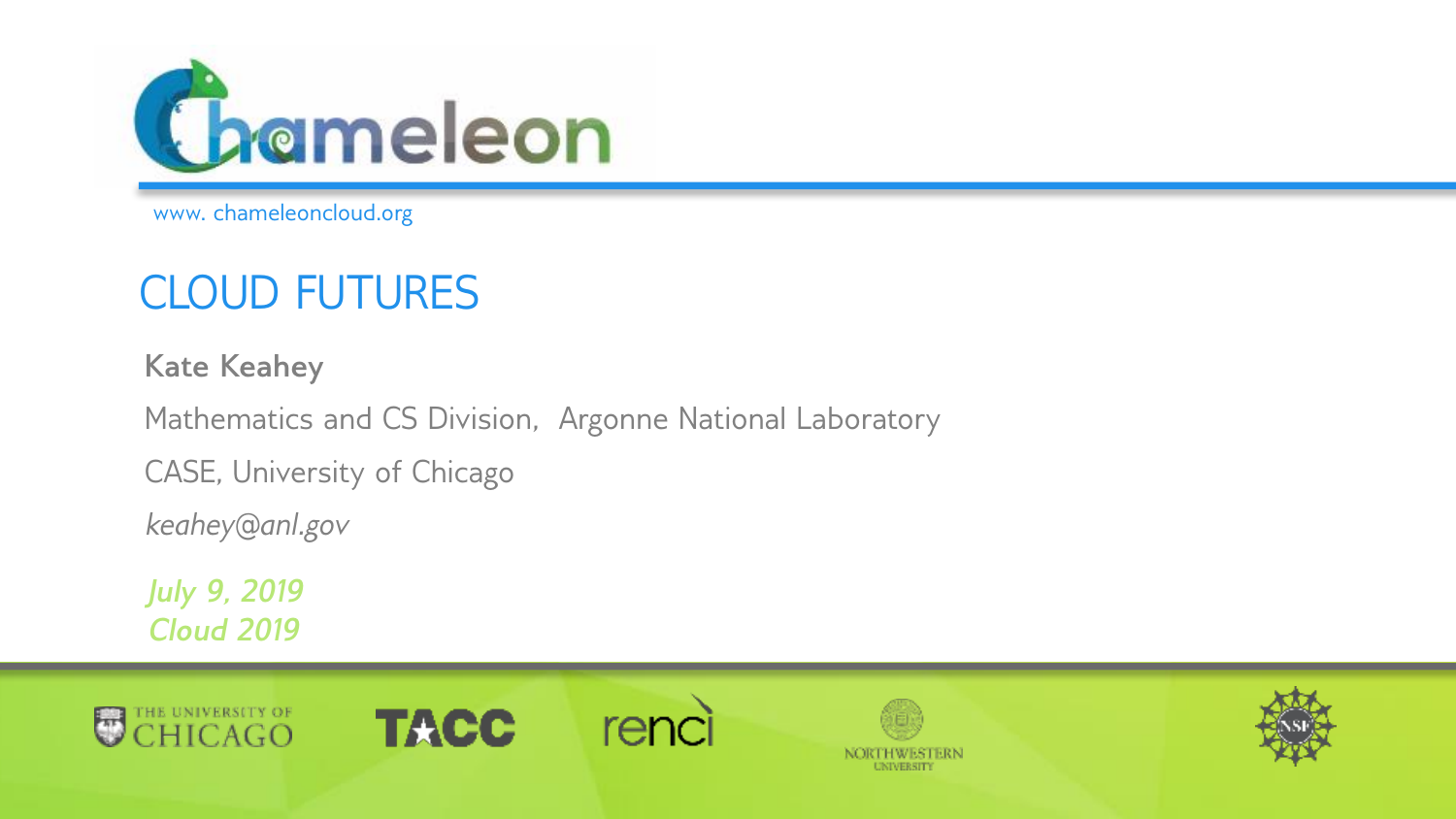

Cloud Futures
#
Kate Keahey
Mathematics and CS Division,  Argonne National Laboratory
CASE, University of Chicago
keahey@anl.gov

July 9, 2019
Cloud 2019